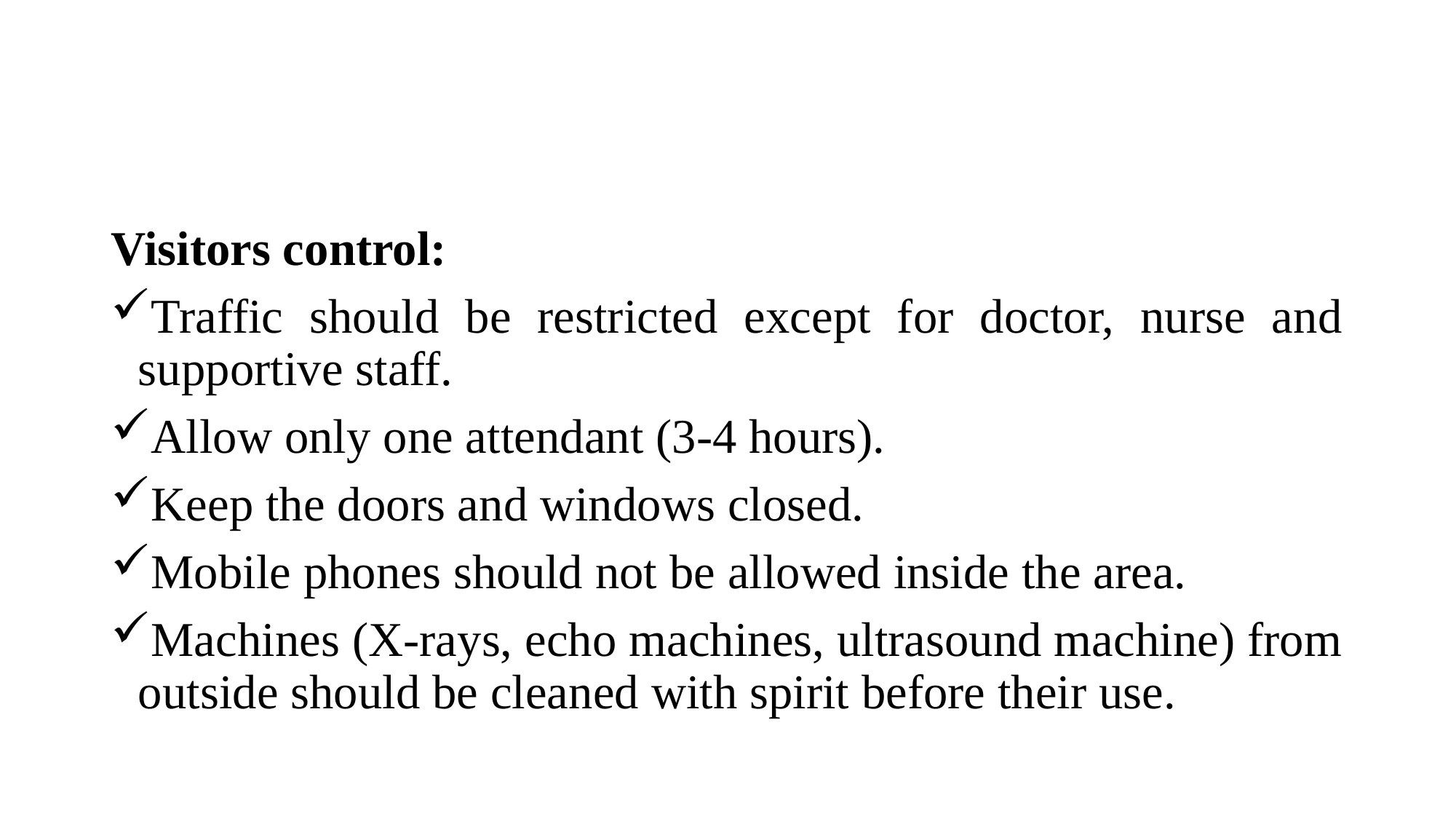

Visitors control:
Traffic should be restricted except for doctor, nurse and supportive staff.
Allow only one attendant (3-4 hours).
Keep the doors and windows closed.
Mobile phones should not be allowed inside the area.
Machines (X-rays, echo machines, ultrasound machine) from outside should be cleaned with spirit before their use.